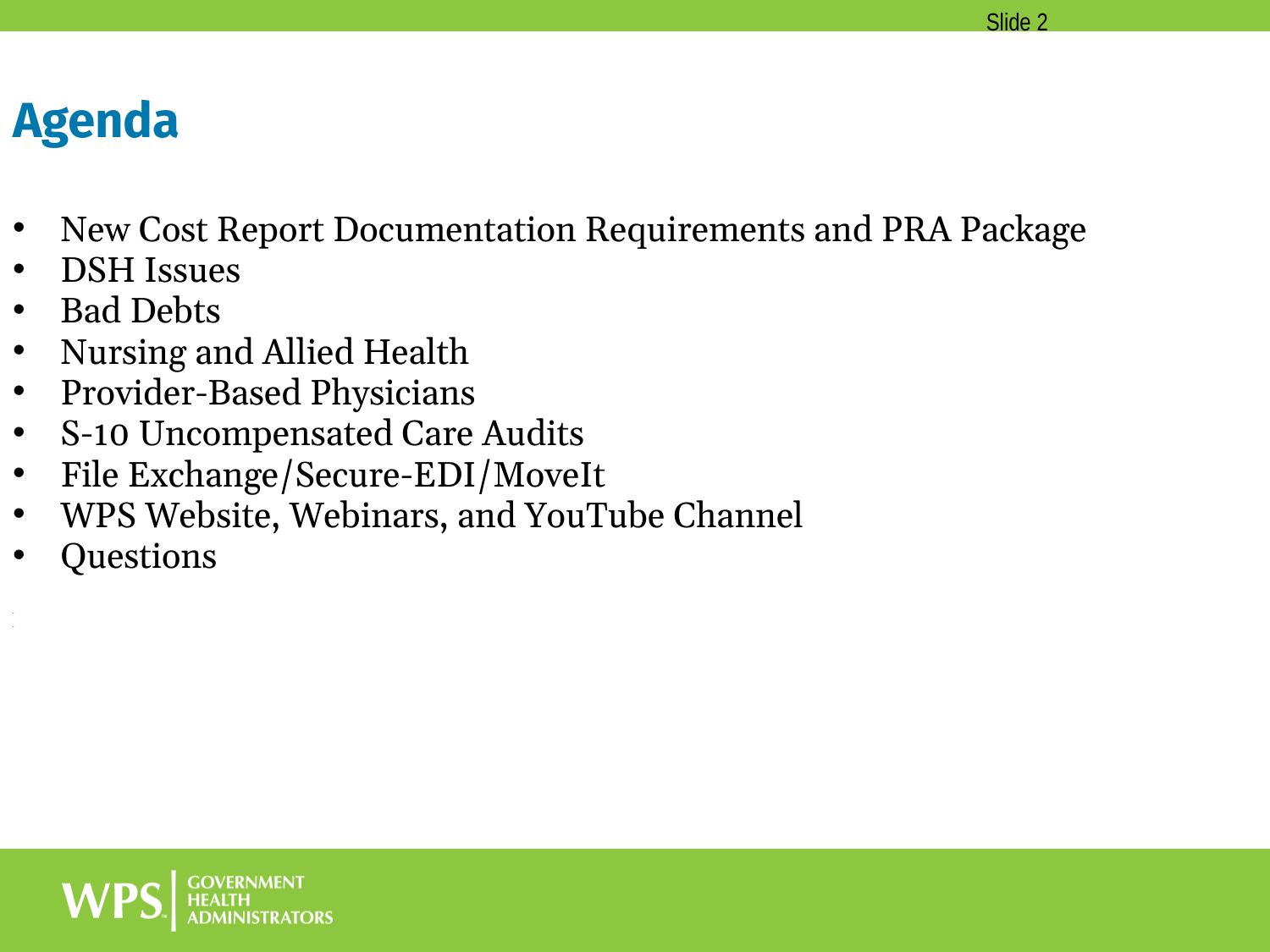

Slide 2
Agenda

New Cost Report Documentation Requirements and PRA Package
DSH Issues
Bad Debts
Nursing and Allied Health
Provider-Based Physicians
S-10 Uncompensated Care Audits
File Exchange/Secure-EDI/MoveIt
WPS Website, Webinars, and YouTube Channel
Questions